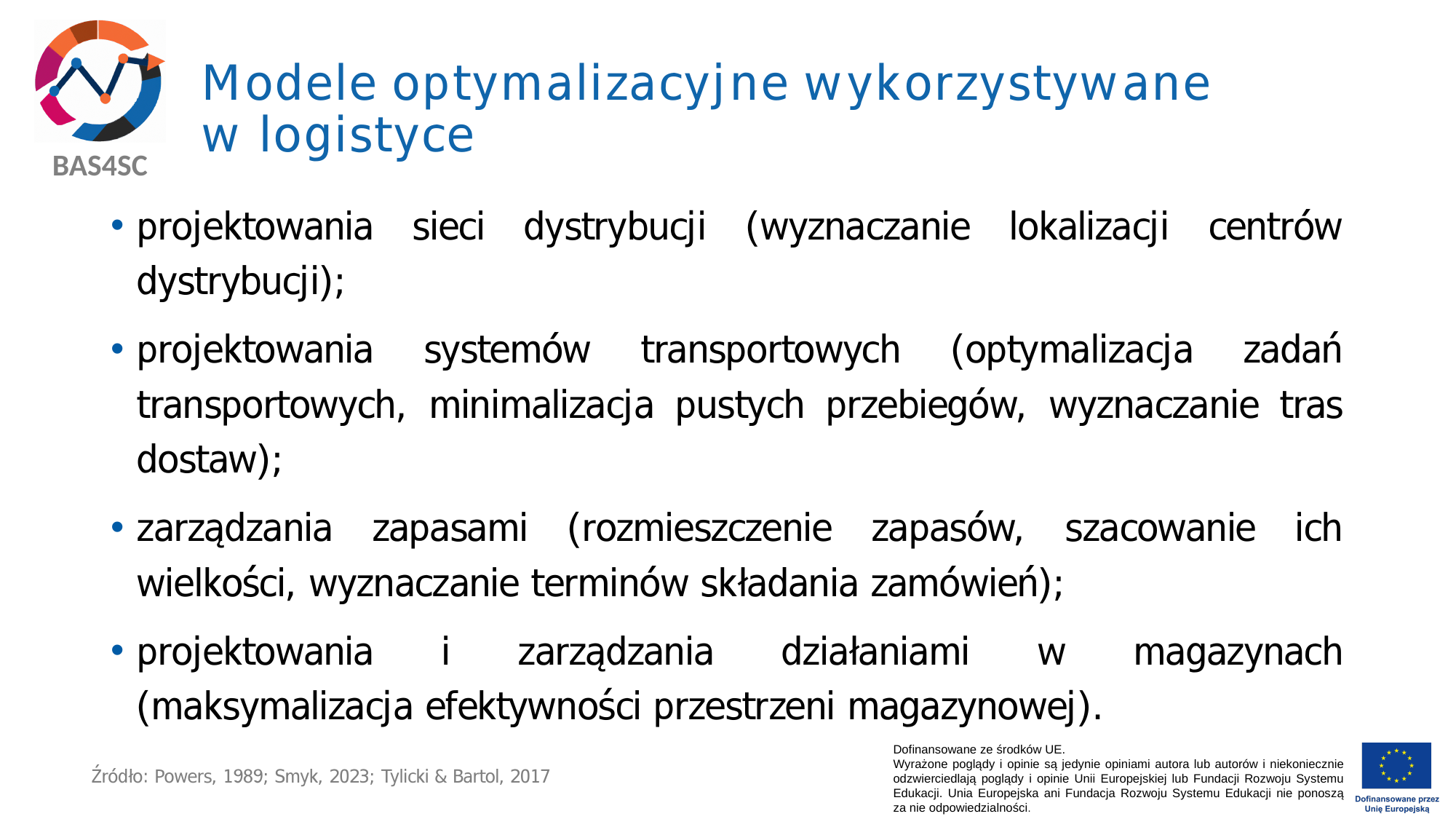

# Modele optymalizacyjne wykorzystywane w logistyce
projektowania sieci dystrybucji (wyznaczanie lokalizacji centrów dystrybucji);
projektowania systemów transportowych (optymalizacja zadań transportowych, minimalizacja pustych przebiegów, wyznaczanie tras dostaw);
zarządzania zapasami (rozmieszczenie zapasów, szacowanie ich wielkości, wyznaczanie terminów składania zamówień);
projektowania i zarządzania działaniami w magazynach (maksymalizacja efektywności przestrzeni magazynowej).
Źródło: Powers, 1989; Smyk, 2023; Tylicki & Bartol, 2017